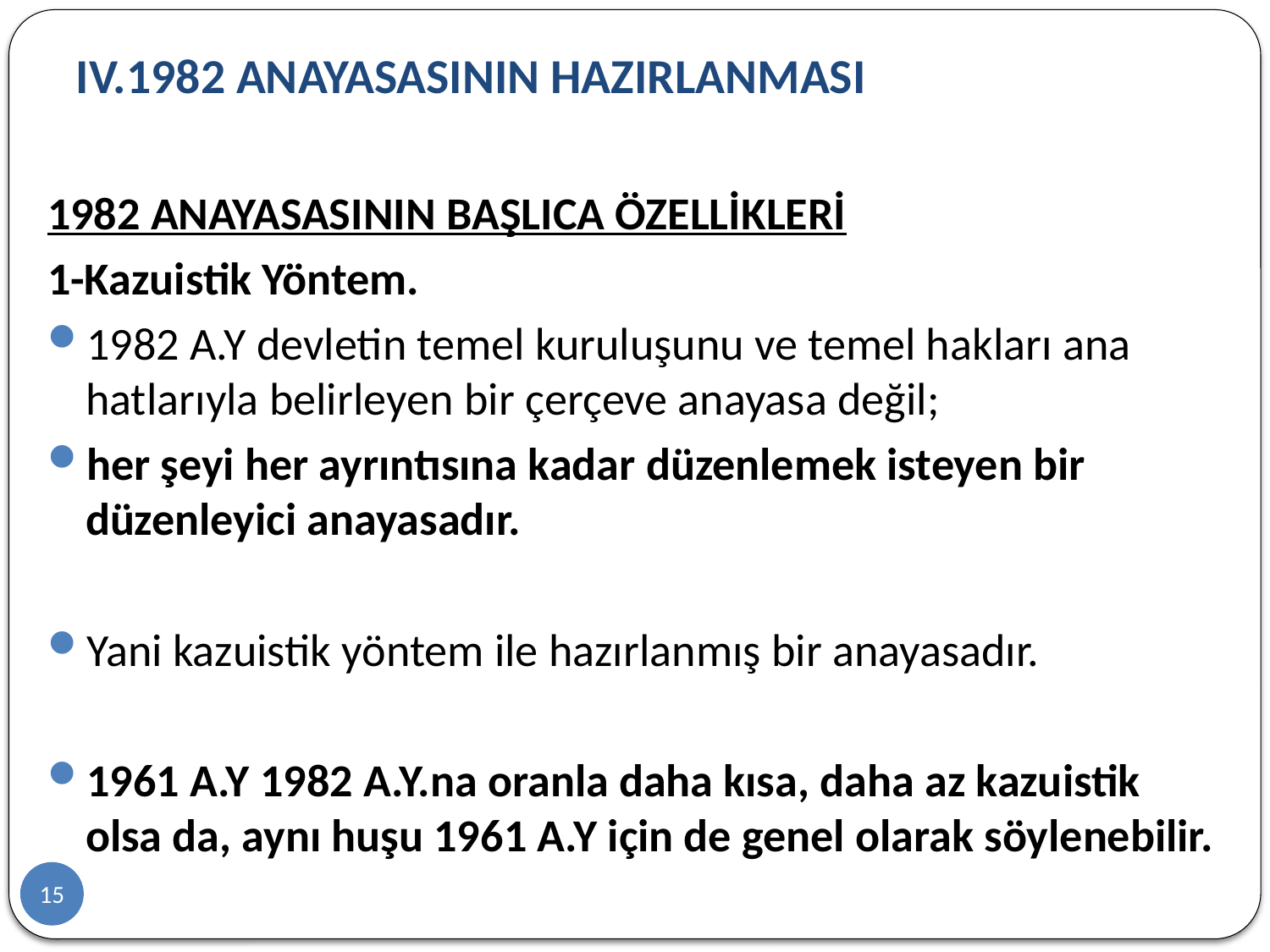

# IV.1982 ANAYASASININ HAZIRLANMASI

1982 ANAYASASININ BAŞLICA ÖZELLİKLERİ
1-Kazuistik Yöntem.
1982 A.Y devletin temel kuruluşunu ve temel hakları ana hatlarıyla belirleyen bir çerçeve anayasa değil;
her şeyi her ayrıntısına kadar düzenlemek isteyen bir düzenleyici anayasadır.

Yani kazuistik yöntem ile hazırlanmış bir anayasadır.

1961 A.Y 1982 A.Y.na oranla daha kısa, daha az kazuistik olsa da, aynı huşu 1961 A.Y için de genel olarak söylenebilir.

15